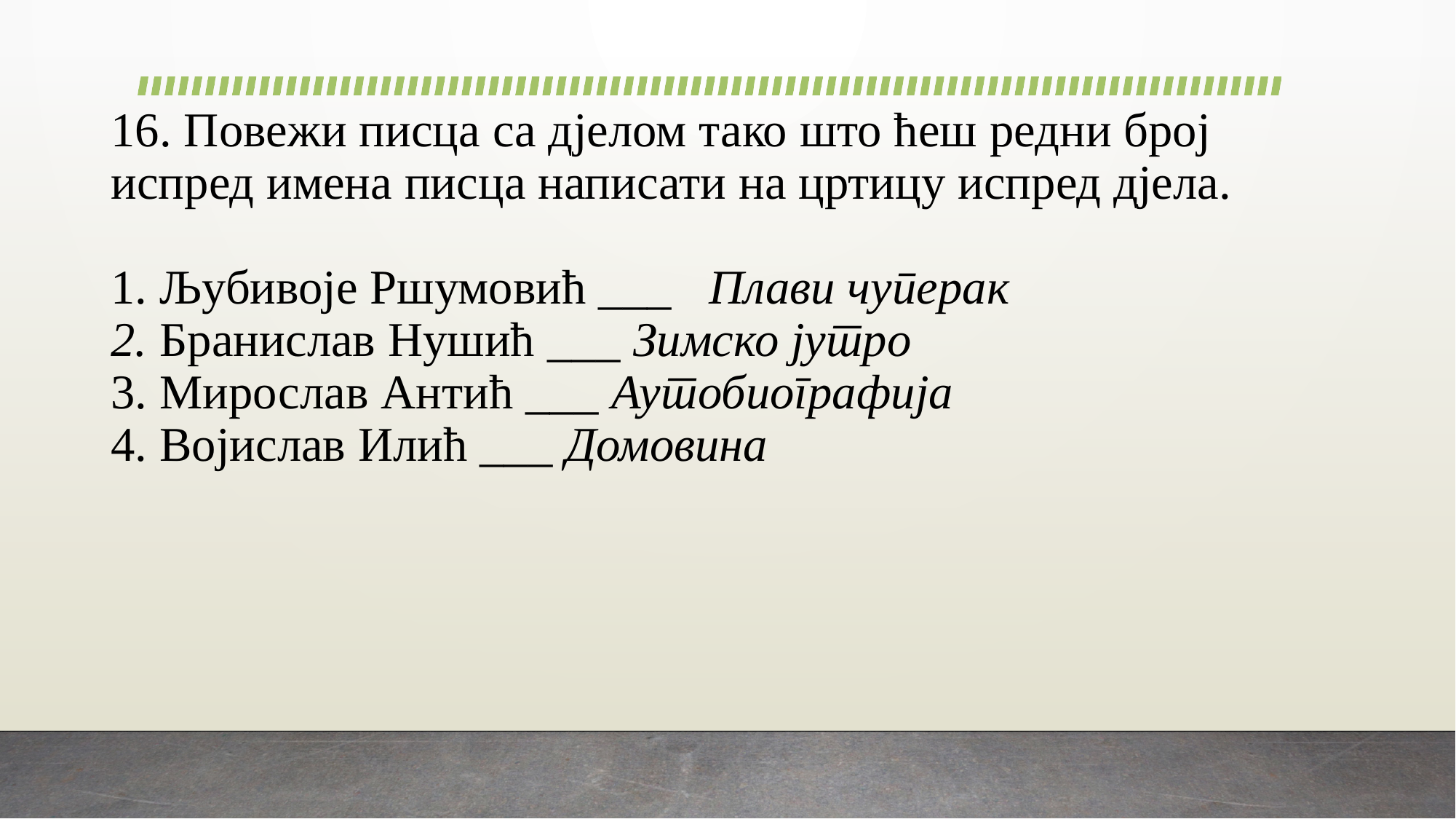

# 16. Повежи писца са дјелом тако што ћеш редни број испред имена писца написати на цртицу испред дјела. 1. Љубивоје Ршумовић ___   Плави чуперак 2. Бранислав Нушић ___ Зимско јутро 3. Мирослав Антић ___ Аутобиографија 4. Војислав Илић ___ Домовина